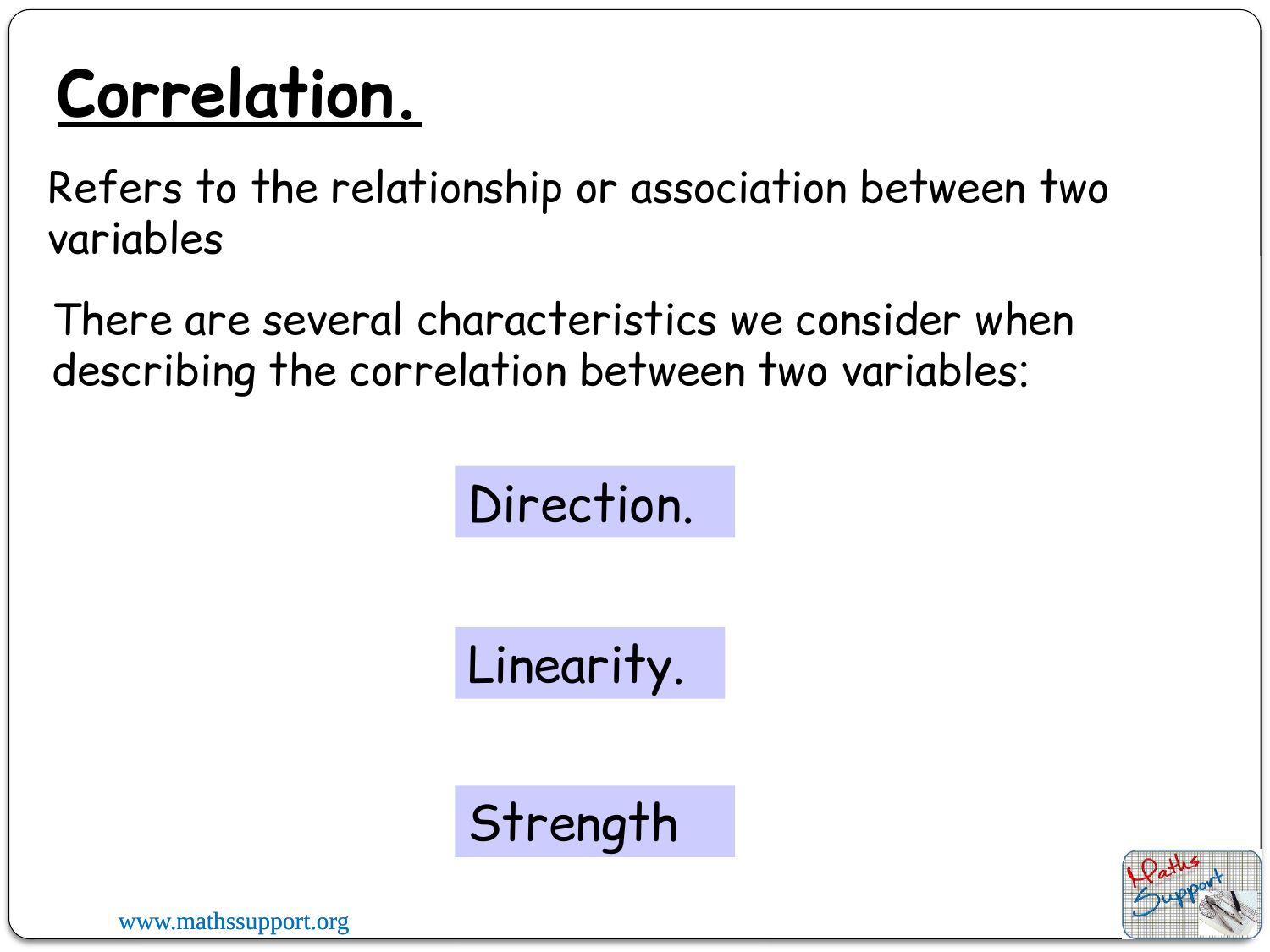

Correlation.
Refers to the relationship or association between two variables
There are several characteristics we consider when describing the correlation between two variables:
Direction.
Linearity.
Strength